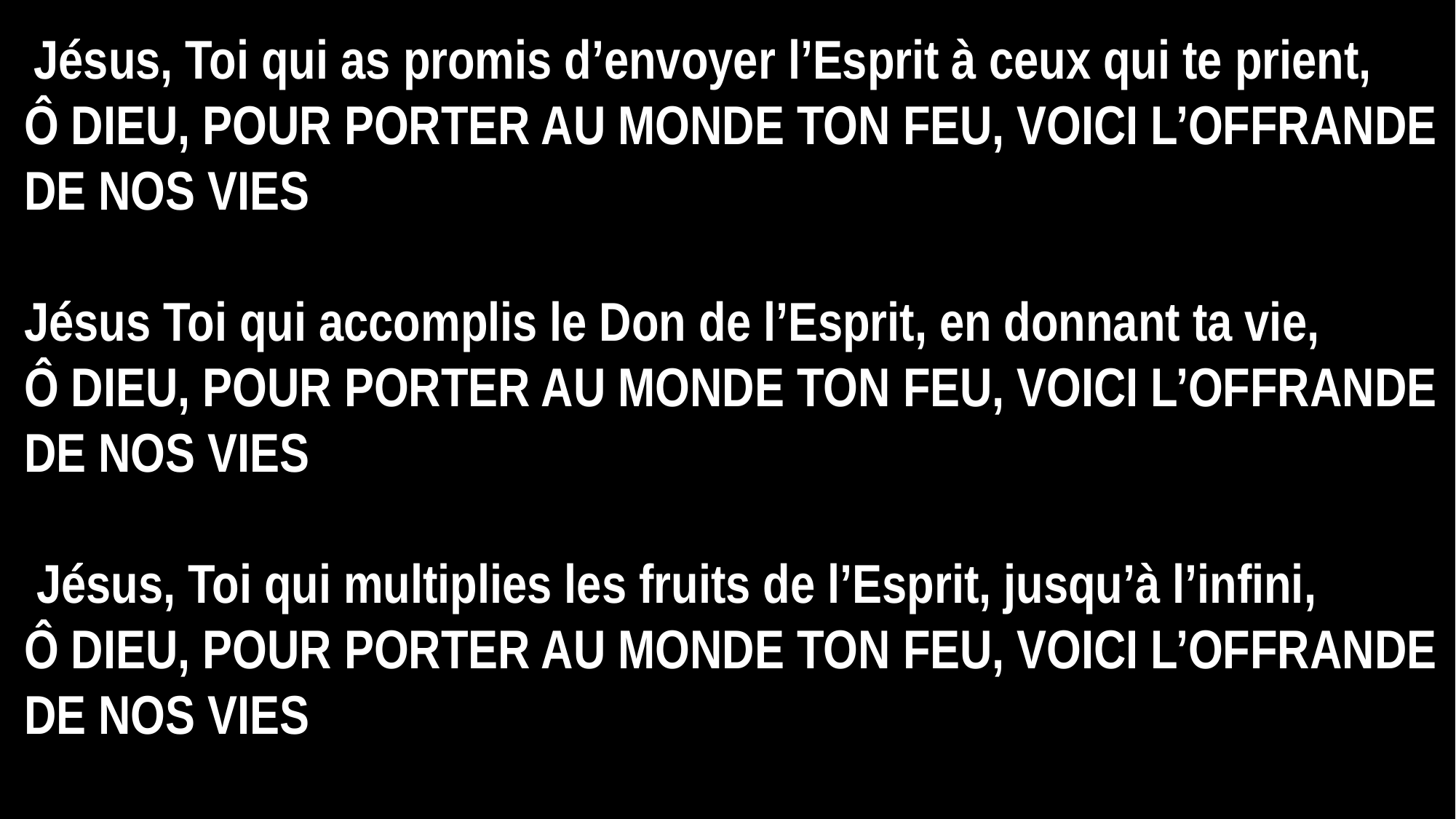

Jésus, Toi qui as promis d’envoyer l’Esprit à ceux qui te prient,
Ô Dieu, pour porter au monde ton feu, voici l’offrande
de nos vies

Jésus Toi qui accomplis le Don de l’Esprit, en donnant ta vie,
Ô Dieu, pour porter au monde ton feu, voici l’offrande
de nos vies

 Jésus, Toi qui multiplies les fruits de l’Esprit, jusqu’à l’infini,
Ô Dieu, pour porter au monde ton feu, voici l’offrande
de nos vies